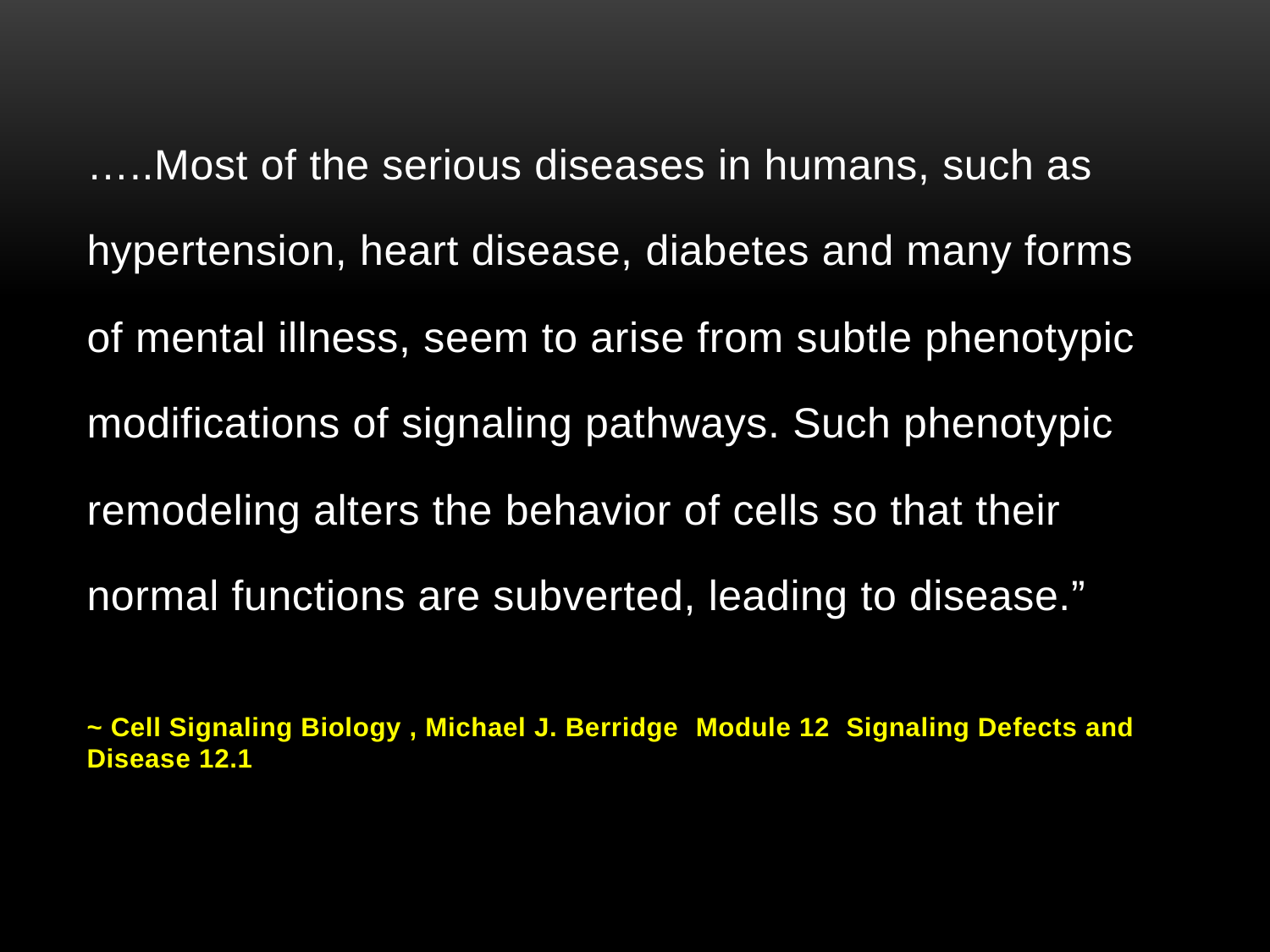

…..Most of the serious diseases in humans, such as hypertension, heart disease, diabetes and many forms of mental illness, seem to arise from subtle phenotypic modifications of signaling pathways. Such phenotypic remodeling alters the behavior of cells so that their normal functions are subverted, leading to disease.”

~ Cell Signaling Biology , Michael J. Berridge  Module 12  Signaling Defects and Disease 12.1